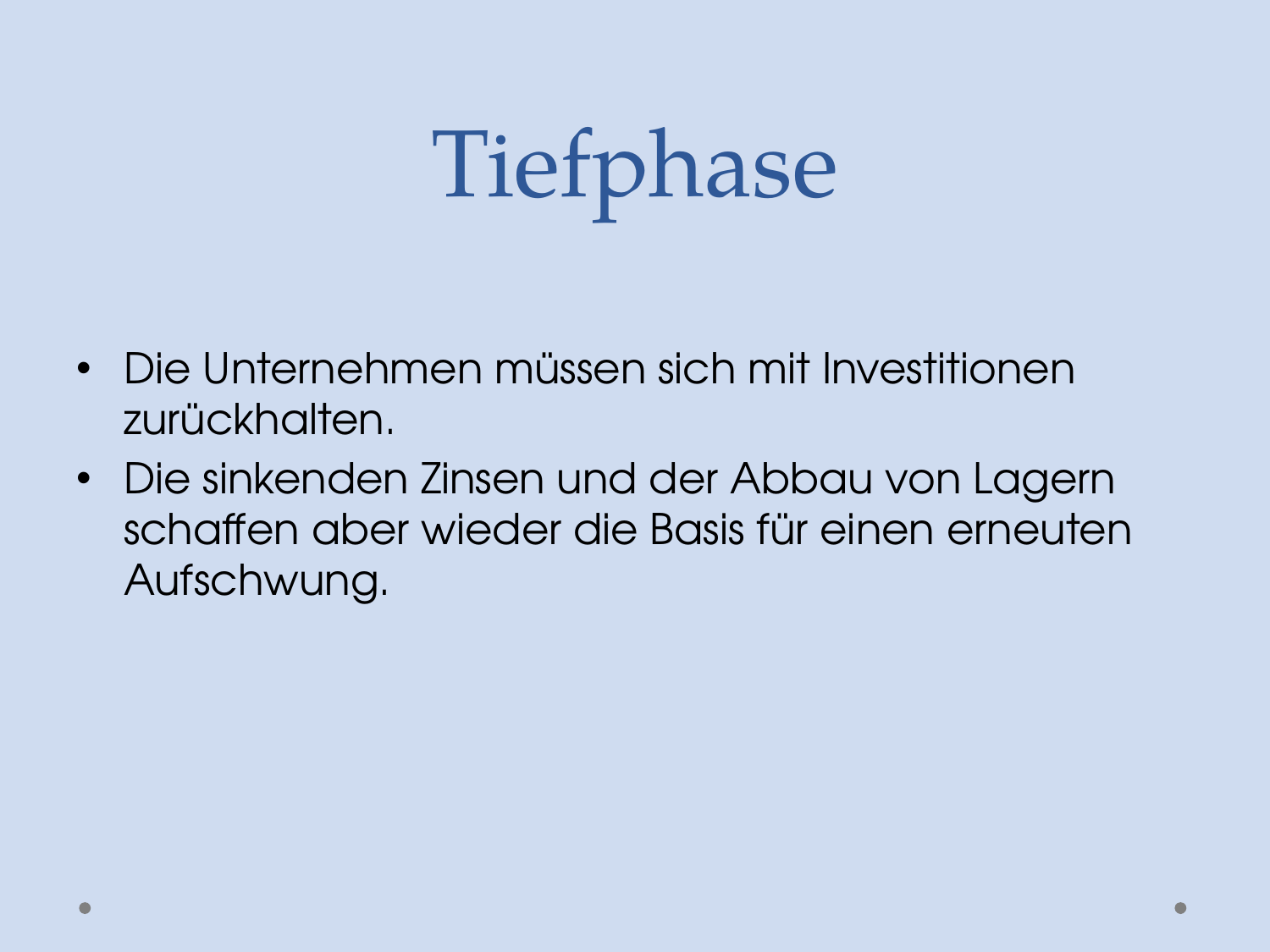

# Tiefphase

Die Unternehmen müssen sich mit Investitionen zurückhalten.
Die sinkenden Zinsen und der Abbau von Lagern schaffen aber wieder die Basis für einen erneuten Aufschwung.